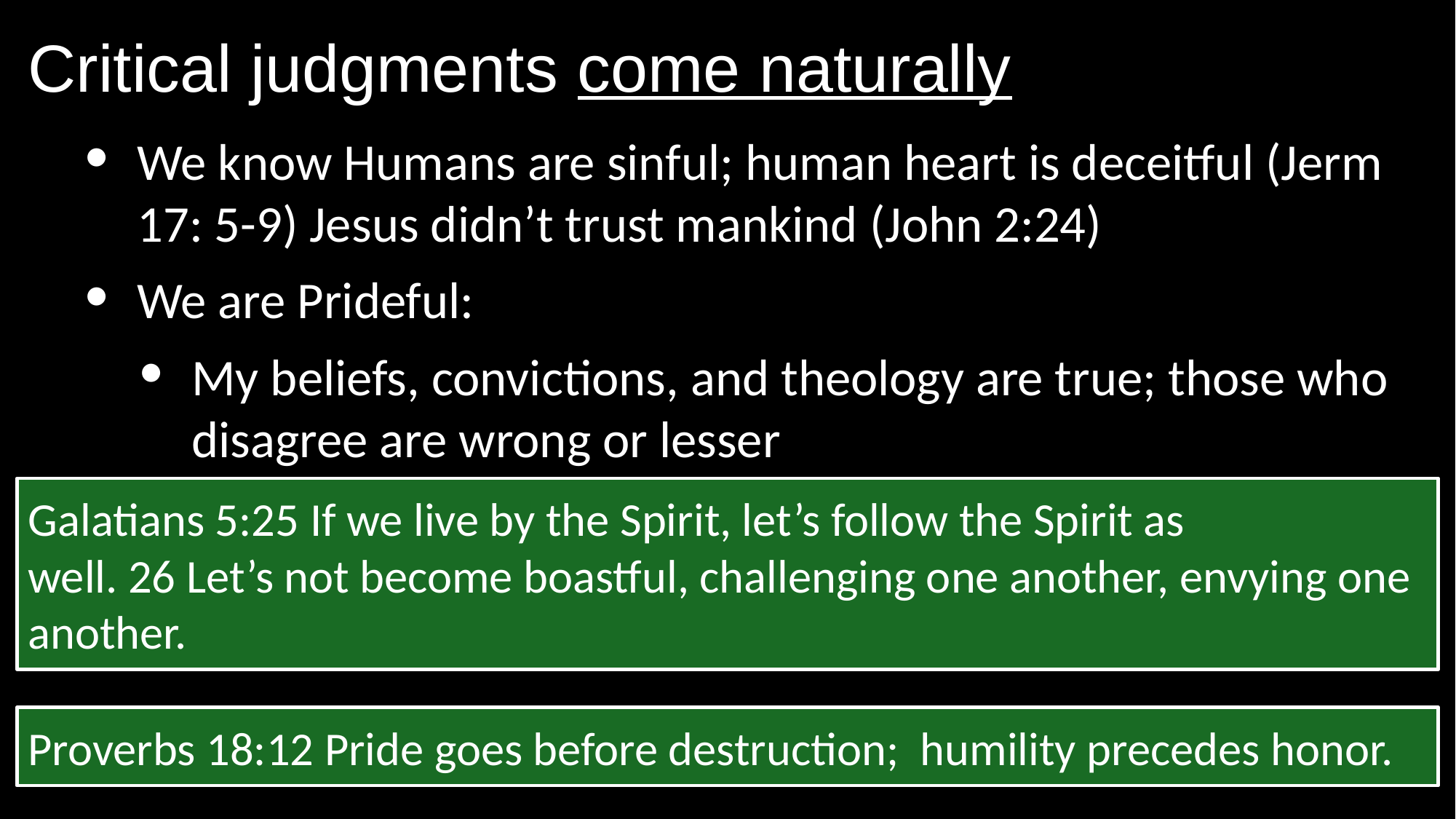

# Critical judgments come naturally
We know Humans are sinful; human heart is deceitful (Jerm 17: 5-9) Jesus didn’t trust mankind (John 2:24)
We are Prideful:
My beliefs, convictions, and theology are true; those who disagree are wrong or lesser
Galatians 5:25 If we live by the Spirit, let’s follow the Spirit as well. 26 Let’s not become boastful, challenging one another, envying one another.
Proverbs 18:12 Pride goes before destruction;  humility precedes honor.